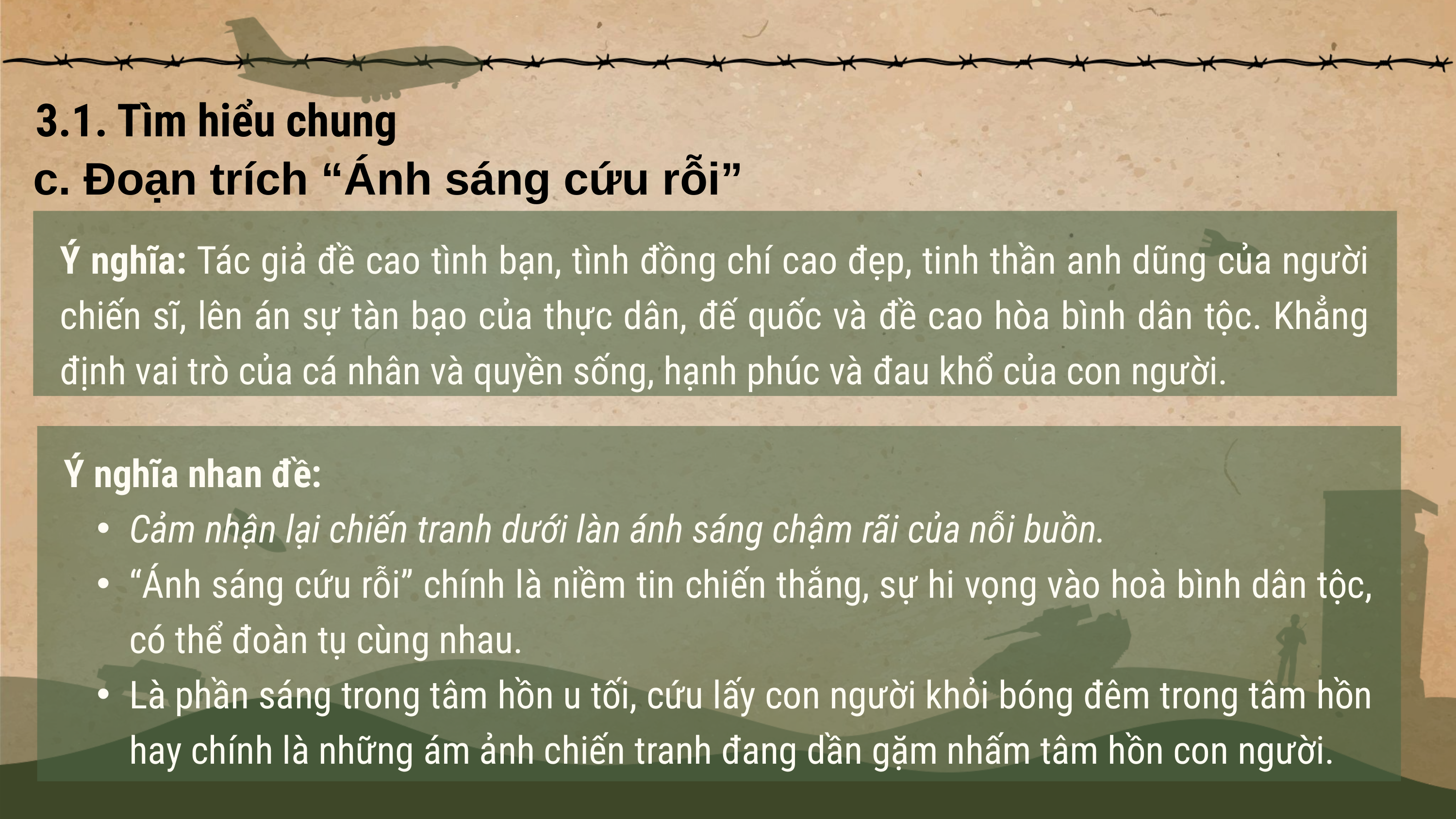

3.1. Tìm hiểu chung
c. Đoạn trích “Ánh sáng cứu rỗi”

Ý nghĩa: Tác giả đề cao tình bạn, tình đồng chí cao đẹp, tinh thần anh dũng của người chiến sĩ, lên án sự tàn bạo của thực dân, đế quốc và đề cao hòa bình dân tộc. Khẳng định vai trò của cá nhân và quyền sống, hạnh phúc và đau khổ của con người.

Ý nghĩa nhan đề:
Cảm nhận lại chiến tranh dưới làn ánh sáng chậm rãi của nỗi buồn.
“Ánh sáng cứu rỗi” chính là niềm tin chiến thắng, sự hi vọng vào hoà bình dân tộc, có thể đoàn tụ cùng nhau.
Là phần sáng trong tâm hồn u tối, cứu lấy con người khỏi bóng đêm trong tâm hồn hay chính là những ám ảnh chiến tranh đang dần gặm nhấm tâm hồn con người.